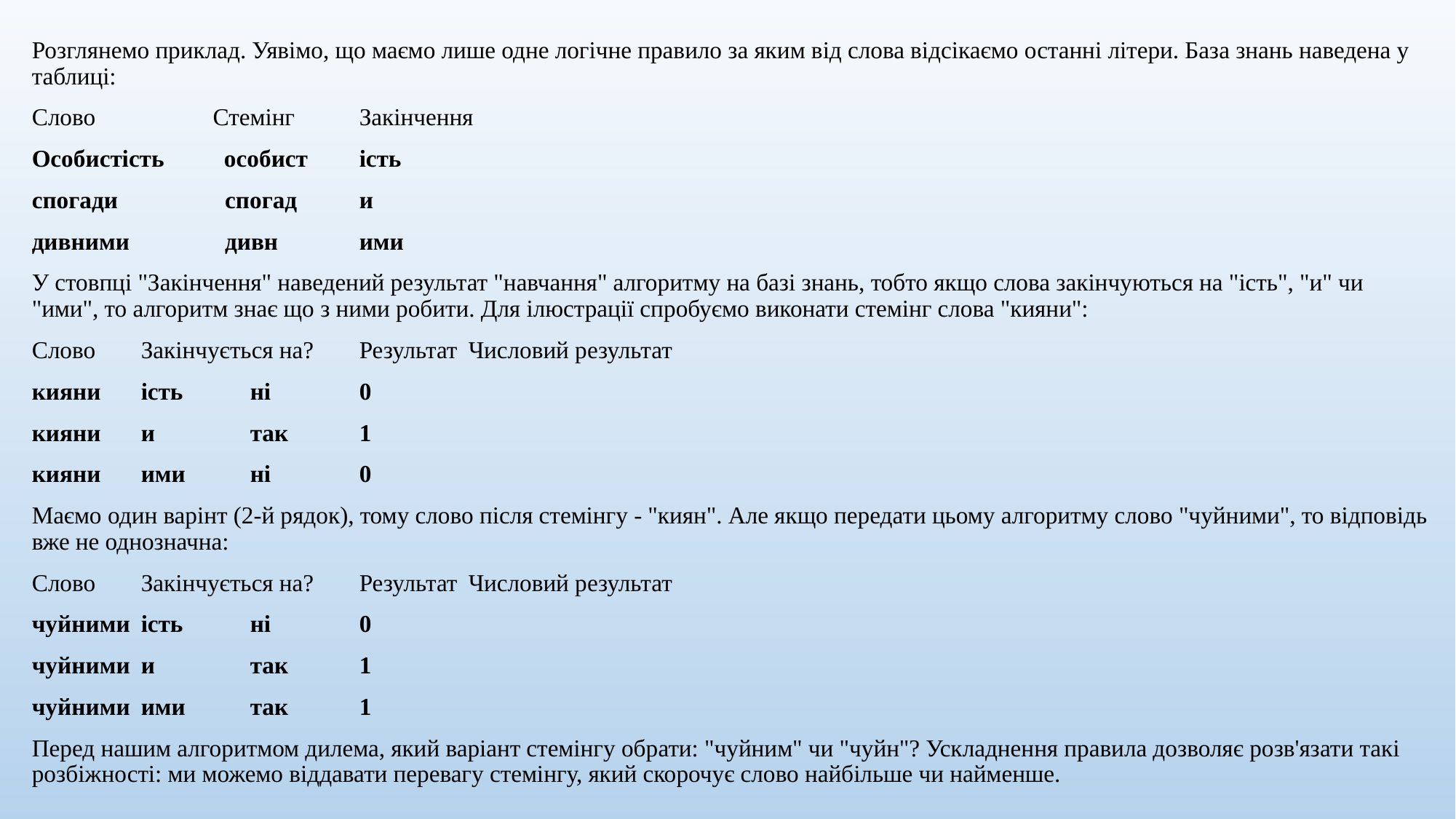

Розглянемо приклад. Уявімо, що маємо лише одне логічне правило за яким від слова відсікаємо останні літери. База знань наведена у таблиці:
Слово	            Стемінг	Закінчення
Особистість          особист	ість
спогади	              спогад	и
дивними	              дивн	ими
У стовпці "Закінчення" наведений результат "навчання" алгоритму на базі знань, тобто якщо слова закінчуються на "ість", "и" чи "ими", то алгоритм знає що з ними робити. Для ілюстрації спробуємо виконати стемінг слова "кияни":
Слово	Закінчується на?	Результат	Числовий результат
кияни	ість	ні	0
кияни	и	так	1
кияни	ими	ні	0
Маємо один варінт (2-й рядок), тому слово після стемінгу - "киян". Але якщо передати цьому алгоритму слово "чуйними", то відповідь вже не однозначна:
Слово	Закінчується на?	Результат	Числовий результат
чуйними	ість	ні	0
чуйними	и	так	1
чуйними	ими	так	1
Перед нашим алгоритмом дилема, який варіант стемінгу обрати: "чуйним" чи "чуйн"? Ускладнення правила дозволяє розв'язати такі розбіжності: ми можемо віддавати перевагу стемінгу, який скорочує слово найбільше чи найменше.